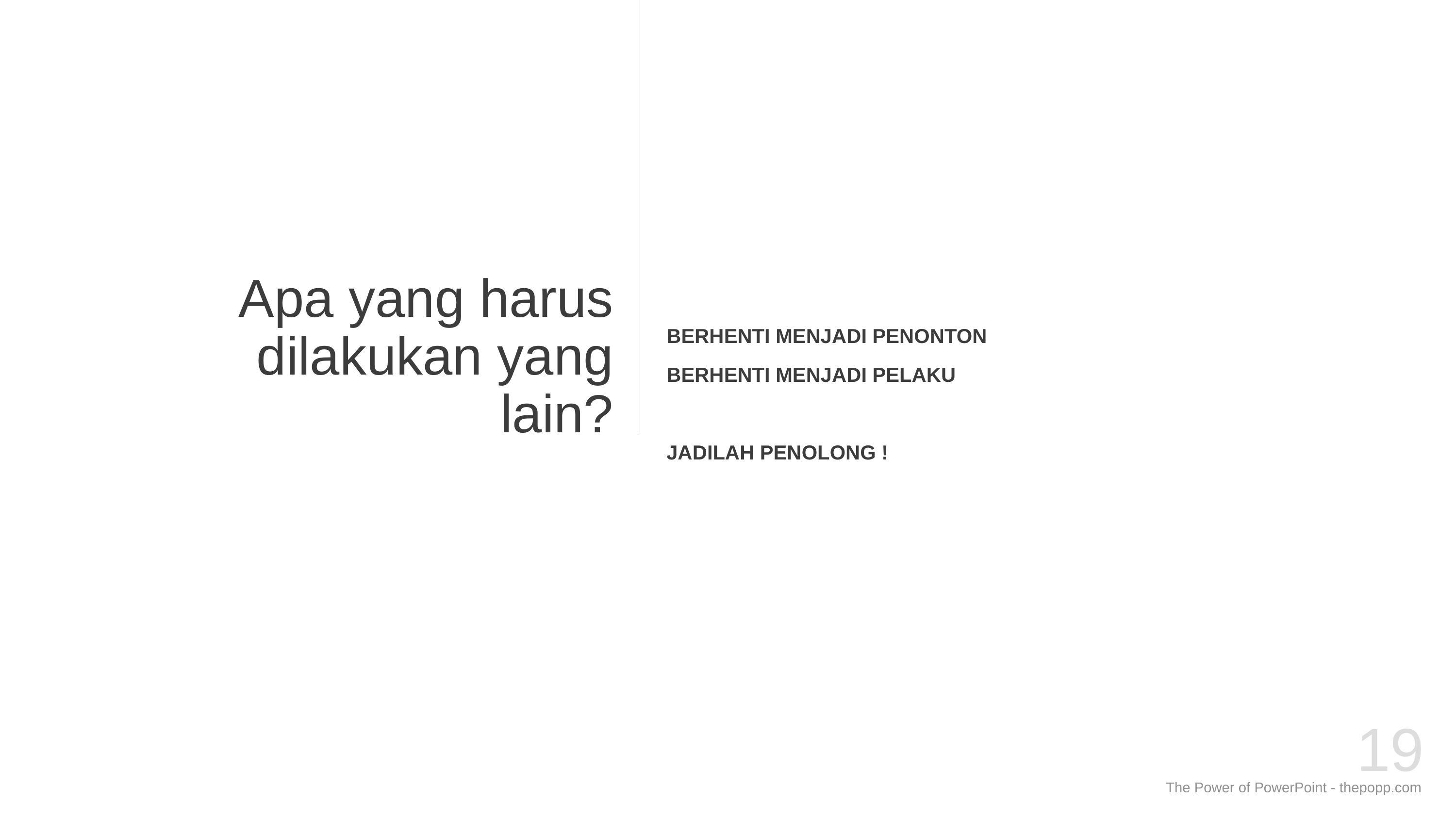

# Apa yang harus dilakukan yang lain?
BERHENTI MENJADI PENONTON
BERHENTI MENJADI PELAKU

JADILAH PENOLONG !
19
The Power of PowerPoint - thepopp.com